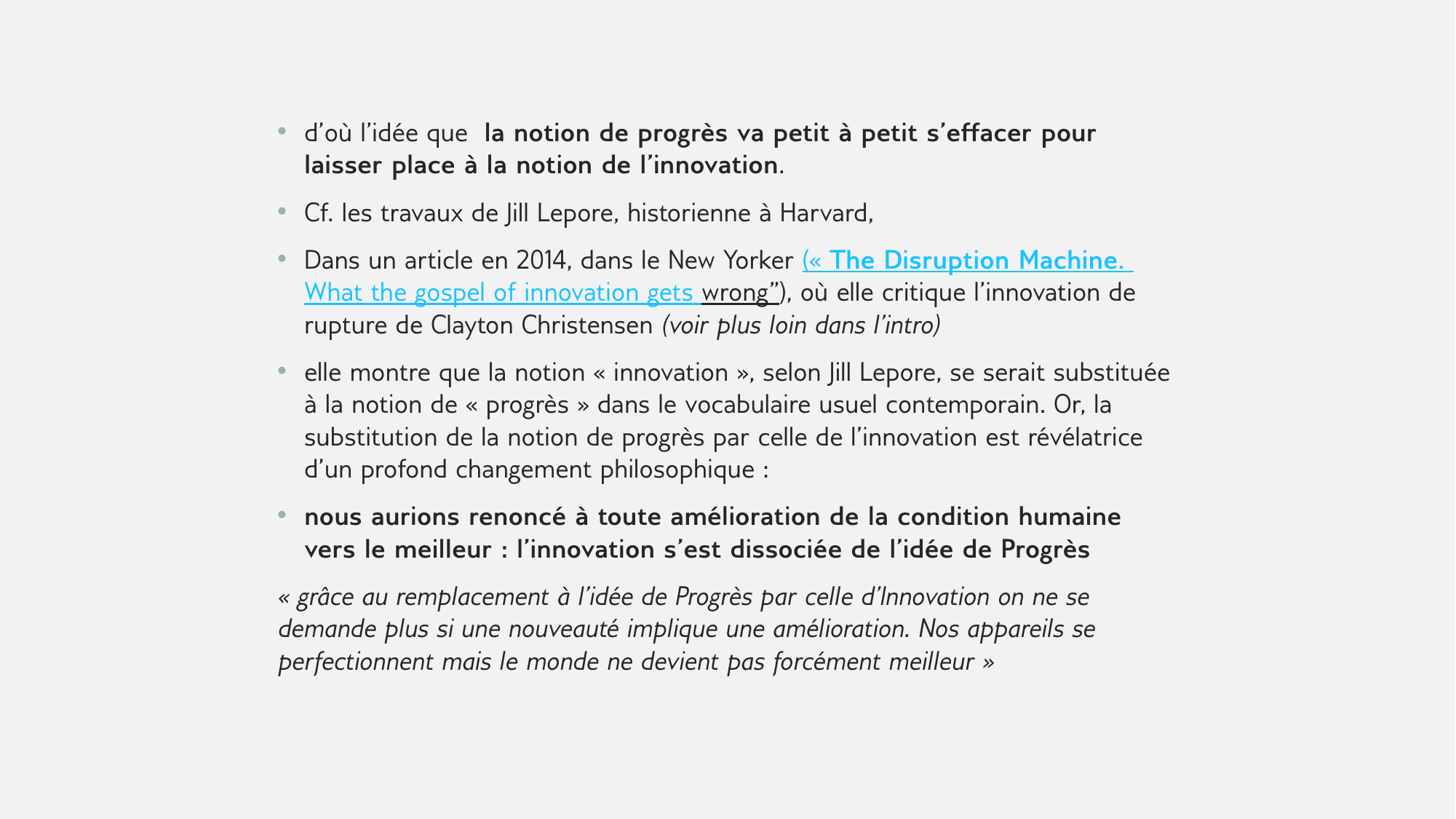

d’où l’idée que  la notion de progrès va petit à petit s’effacer pour laisser place à la notion de l’innovation.
Cf. les travaux de Jill Lepore, historienne à Harvard,
Dans un article en 2014, dans le New Yorker (« The Disruption Machine. What the gospel of innovation gets wrong”), où elle critique l’innovation de rupture de Clayton Christensen (voir plus loin dans l’intro)
elle montre que la notion « innovation », selon Jill Lepore, se serait substituée à la notion de « progrès » dans le vocabulaire usuel contemporain. Or, la substitution de la notion de progrès par celle de l’innovation est révélatrice d’un profond changement philosophique :
nous aurions renoncé à toute amélioration de la condition humaine vers le meilleur : l’innovation s’est dissociée de l’idée de Progrès
« grâce au remplacement à l’idée de Progrès par celle d’Innovation on ne se demande plus si une nouveauté implique une amélioration. Nos appareils se perfectionnent mais le monde ne devient pas forcément meilleur »